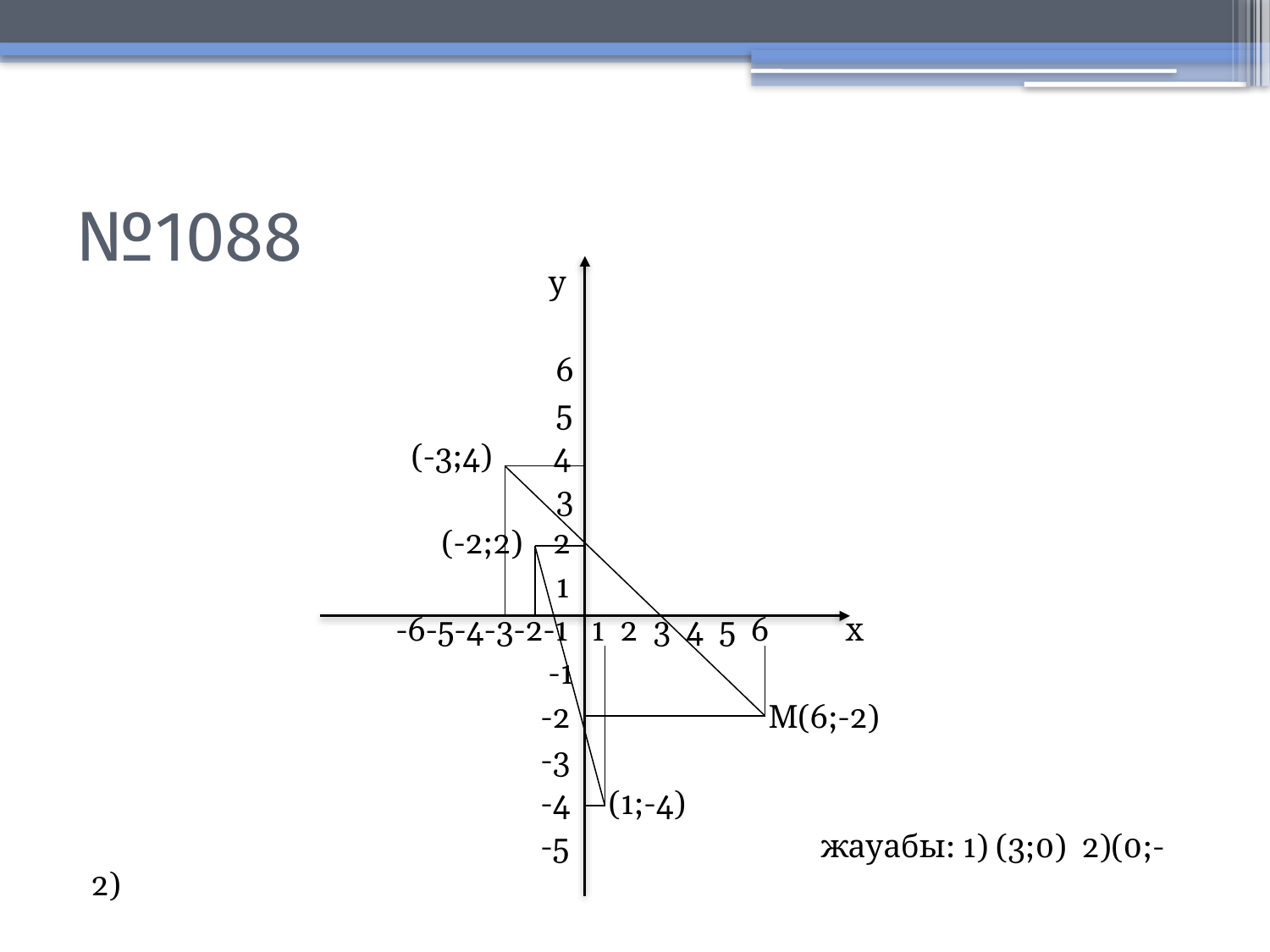

# №1088
                                                            у

                                                             6
                                                             5
                                          (-3;4)        4
                                                             3
                                              (-2;2)    2
                                                             1
                                        -6-5-4-3-2-1   1  2  3  4  5  6          х
                                                            -1
                                                           -2                          М(6;-2)
                                                           -3
                                                           -4     (1;-4)
                                                           -5                                 жауабы: 1) (3;0)  2)(0;-2)